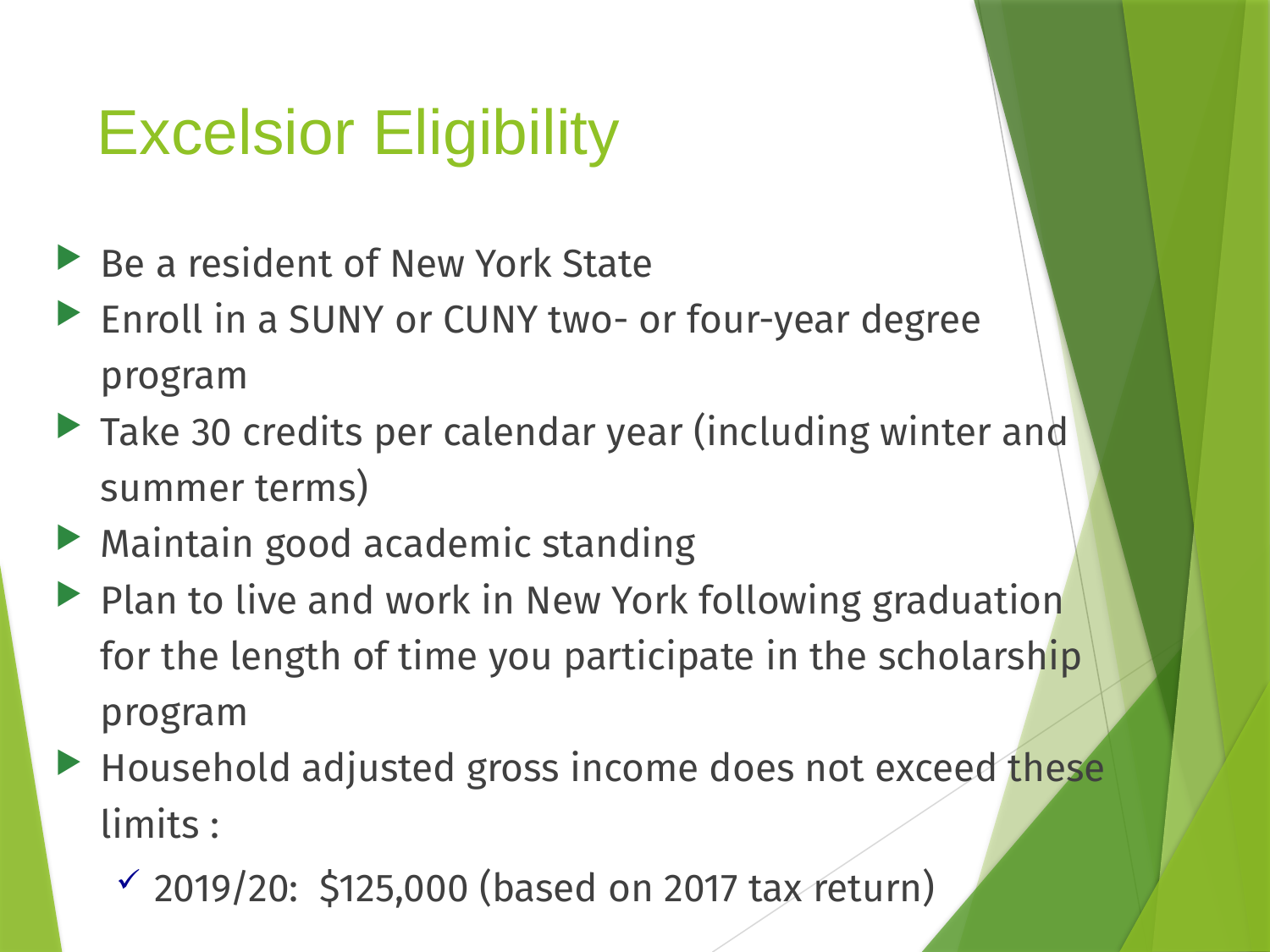

# Excelsior Eligibility
Be a resident of New York State
Enroll in a SUNY or CUNY two- or four-year degree program
Take 30 credits per calendar year (including winter and summer terms)
Maintain good academic standing
Plan to live and work in New York following graduation for the length of time you participate in the scholarship program
Household adjusted gross income does not exceed these limits :
2019/20:  $125,000 (based on 2017 tax return)